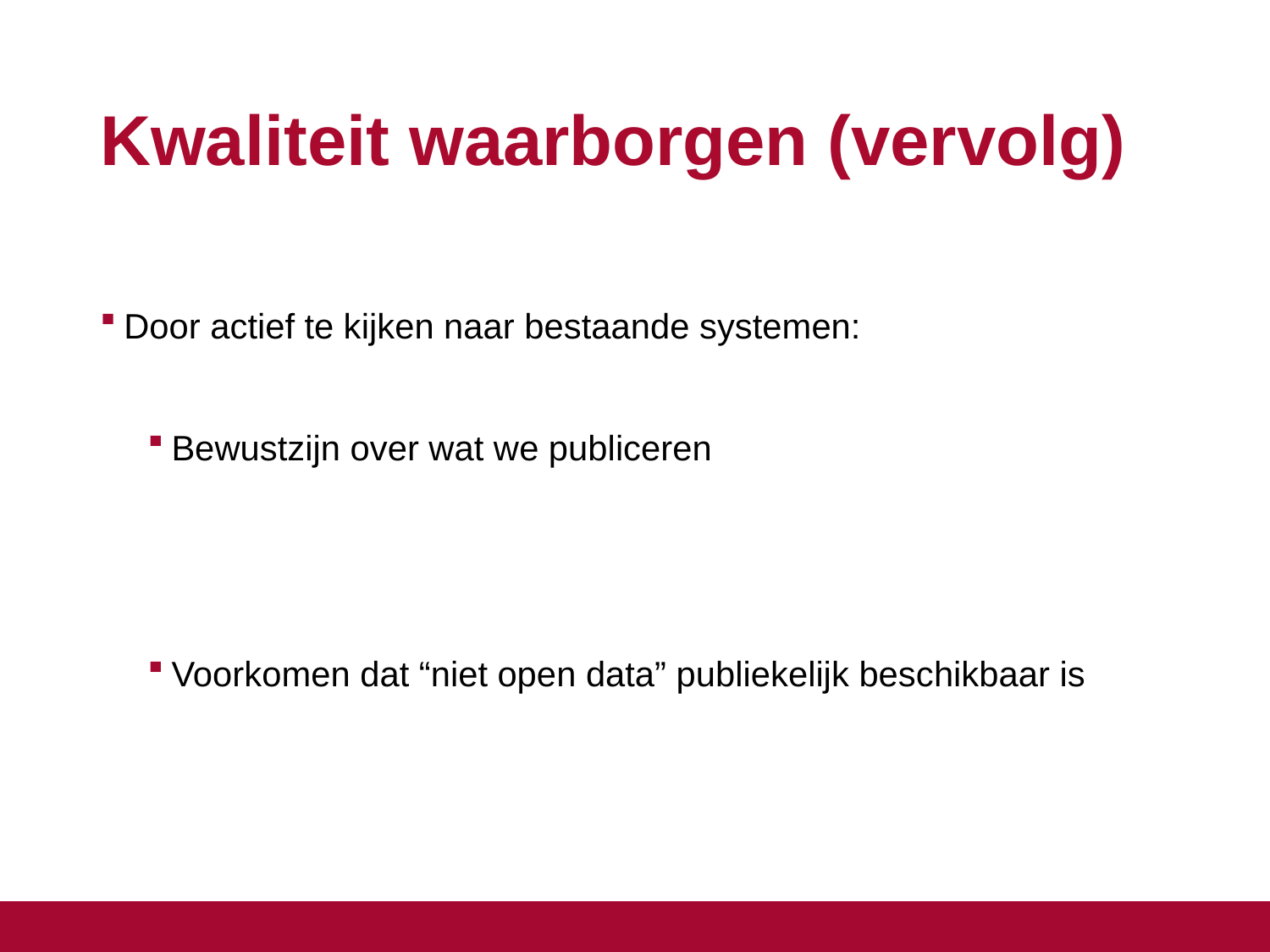

# Kwaliteit waarborgen (vervolg)

Door actief te kijken naar bestaande systemen:

Bewustzijn over wat we publiceren

Voorkomen dat “niet open data” publiekelijk beschikbaar is